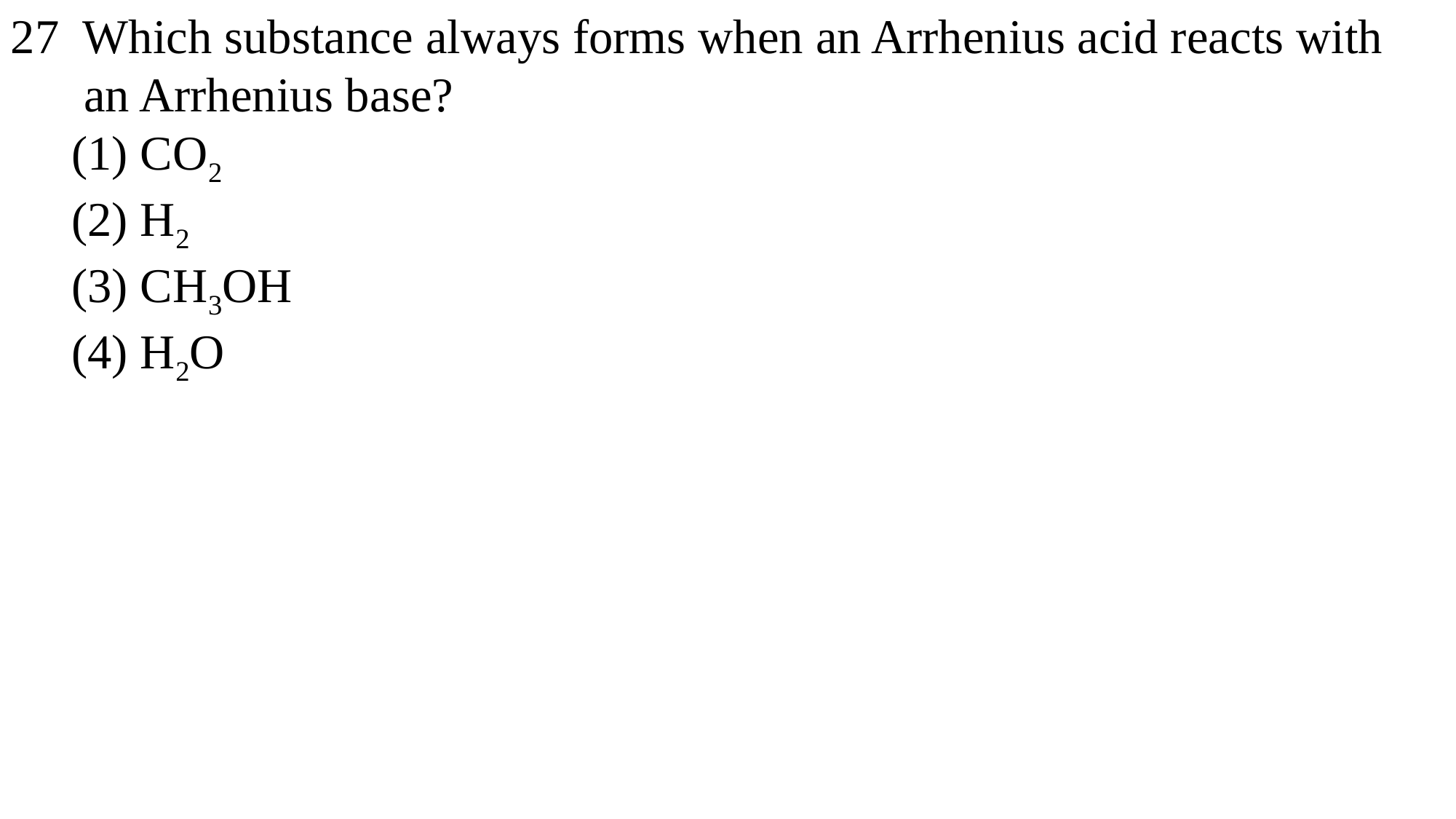

27  Which substance always forms when an Arrhenius acid reacts with
      an Arrhenius base?
     (1) CO2
     (2) H2
     (3) CH3OH
     (4) H2O